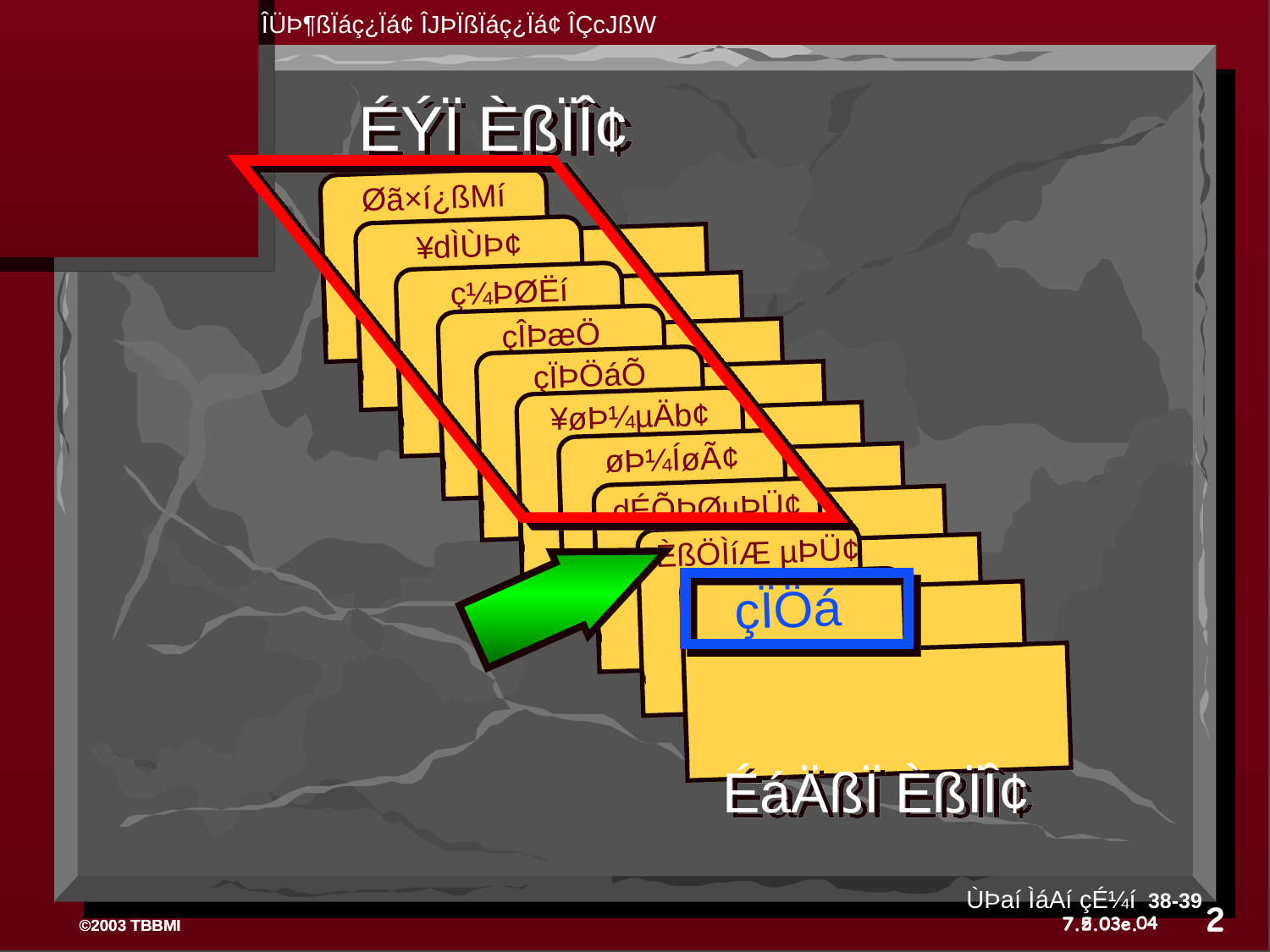

ÎÜÞ¶ßÏáç¿Ïá¢ ÎJÞÏßÏáç¿Ïá¢ ÎÇcJßW

ÉÝÏ ÈßÏÎ¢

   Øã×í¿ßMí

   ¥dÌÙÞ¢

   ç¼ÞØËí

   çÎÞæÖ

   çÏÞÖáÕ

   ¥øÞ¼µÄb¢

   øÞ¼ÍøÃ¢

   dÉÕÞØµÞÜ¢

   ÈßÖÌíÆ µÞÜ¢

çÏÖá

ÉáÄßÏ ÈßÏÎ¢
ÙÞaí ÌáAí çÉ¼í 38-39
2

04
7.2.03e.
©2003 TBBMI